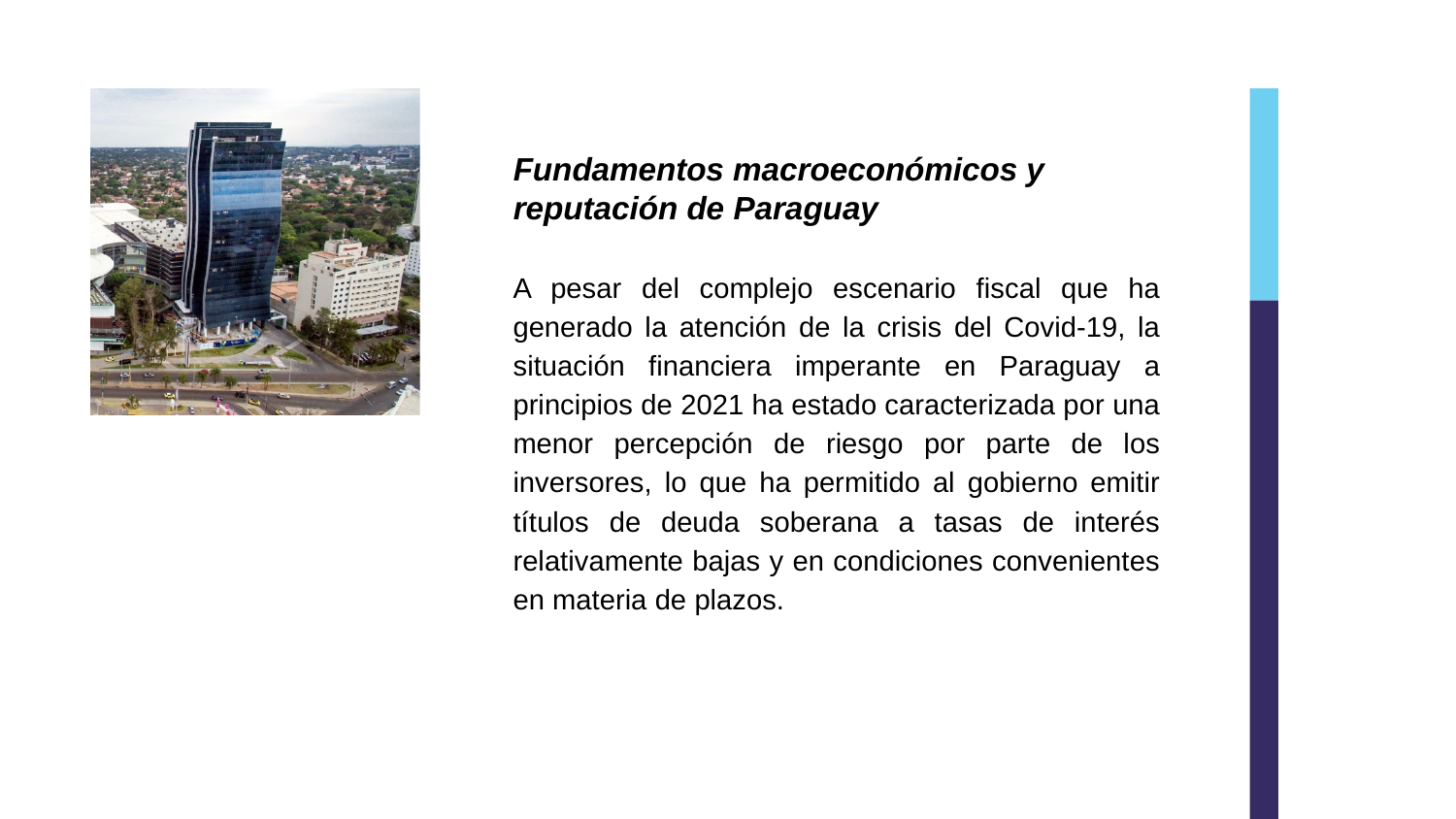

Fundamentos macroeconómicos y reputación de Paraguay
A pesar del complejo escenario fiscal que ha generado la atención de la crisis del Covid-19, la situación financiera imperante en Paraguay a principios de 2021 ha estado caracterizada por una menor percepción de riesgo por parte de los inversores, lo que ha permitido al gobierno emitir títulos de deuda soberana a tasas de interés relativamente bajas y en condiciones convenientes en materia de plazos.